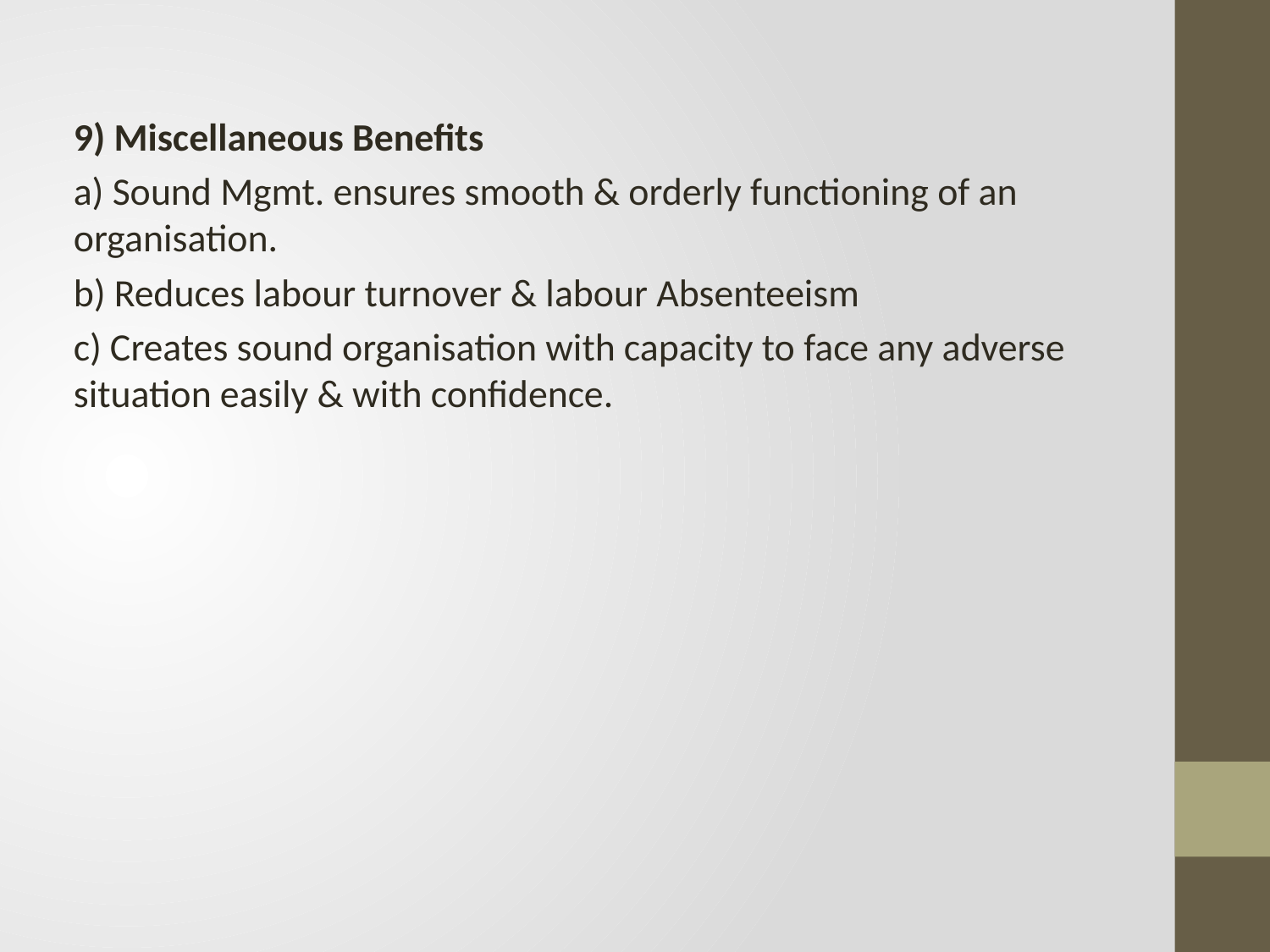

9) Miscellaneous Benefits
a) Sound Mgmt. ensures smooth & orderly functioning of an organisation.
b) Reduces labour turnover & labour Absenteeism
c) Creates sound organisation with capacity to face any adverse situation easily & with confidence.